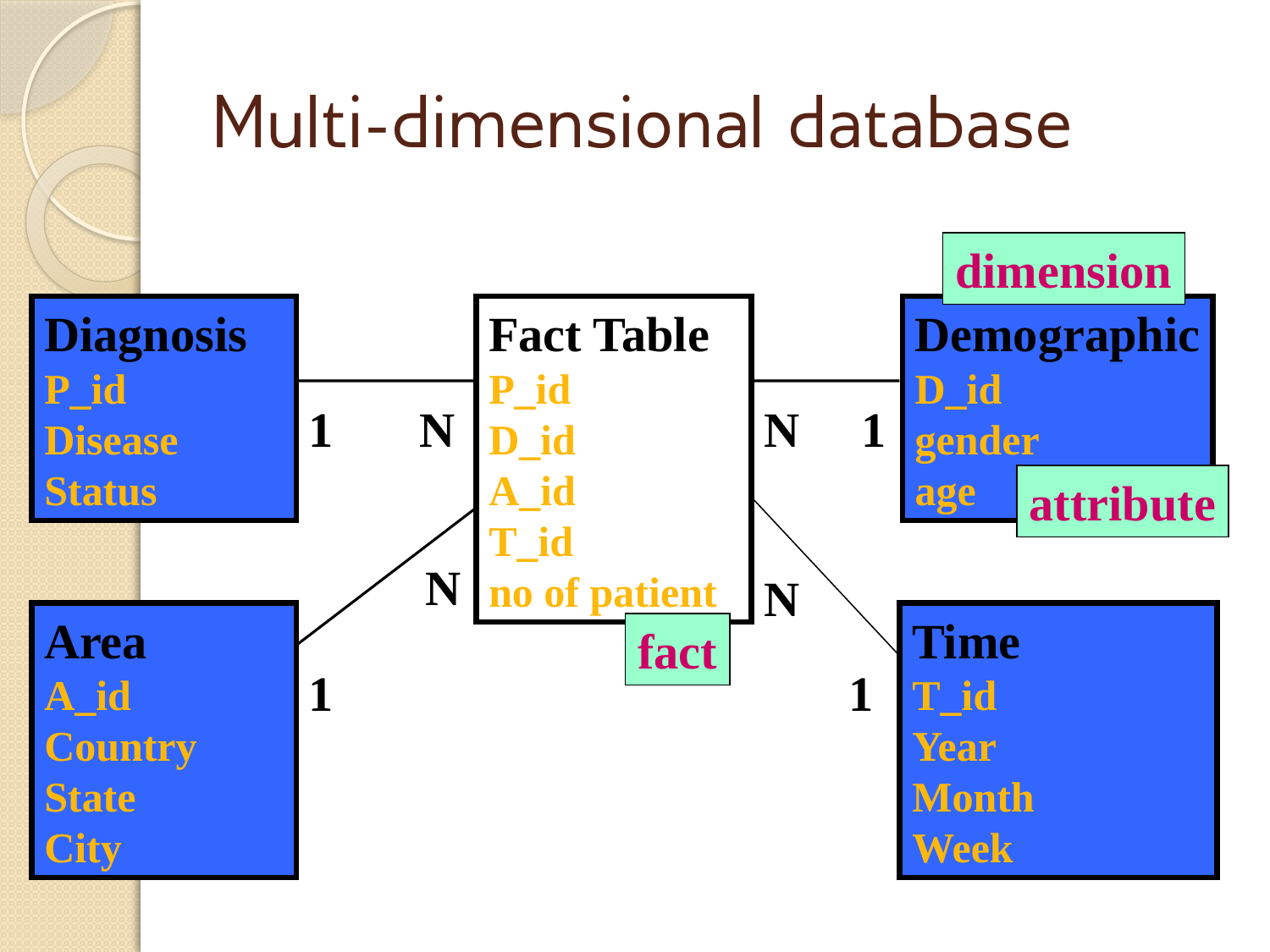

# Multi-dimensional database
dimension
Diagnosis
P_id
Disease
Status
Fact Table
P_id
D_id
A_id
T_id
no of patient
Demographic
D_id
gender
age

1       N
N     1
attribute

N
N
Area
A_id
Country
State
City
Time
T_id
Year
Month
Week
fact
1
1